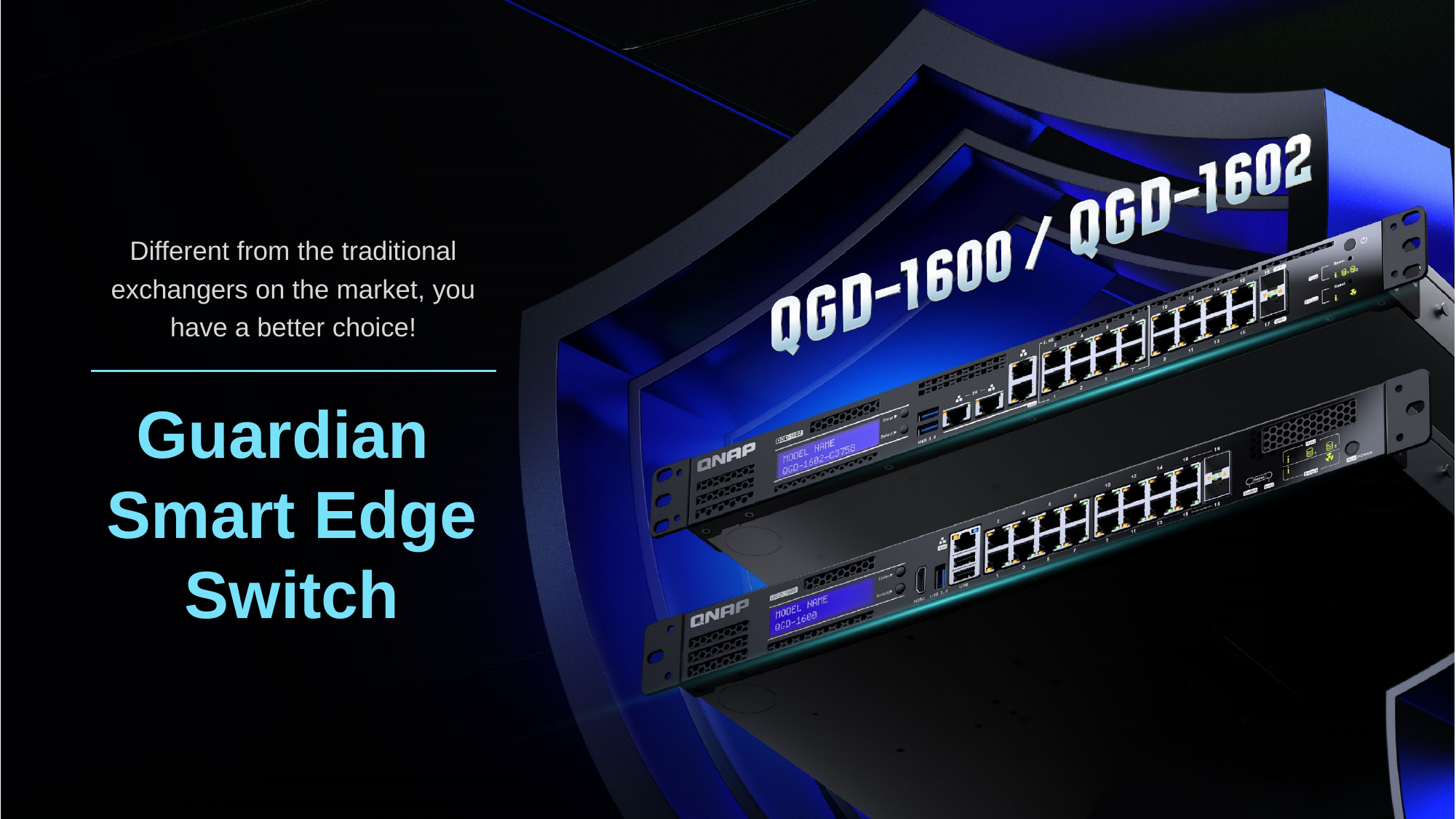

Different from the traditional exchangers on the market, you have a better choice!
# Guardian Smart Edge Switch